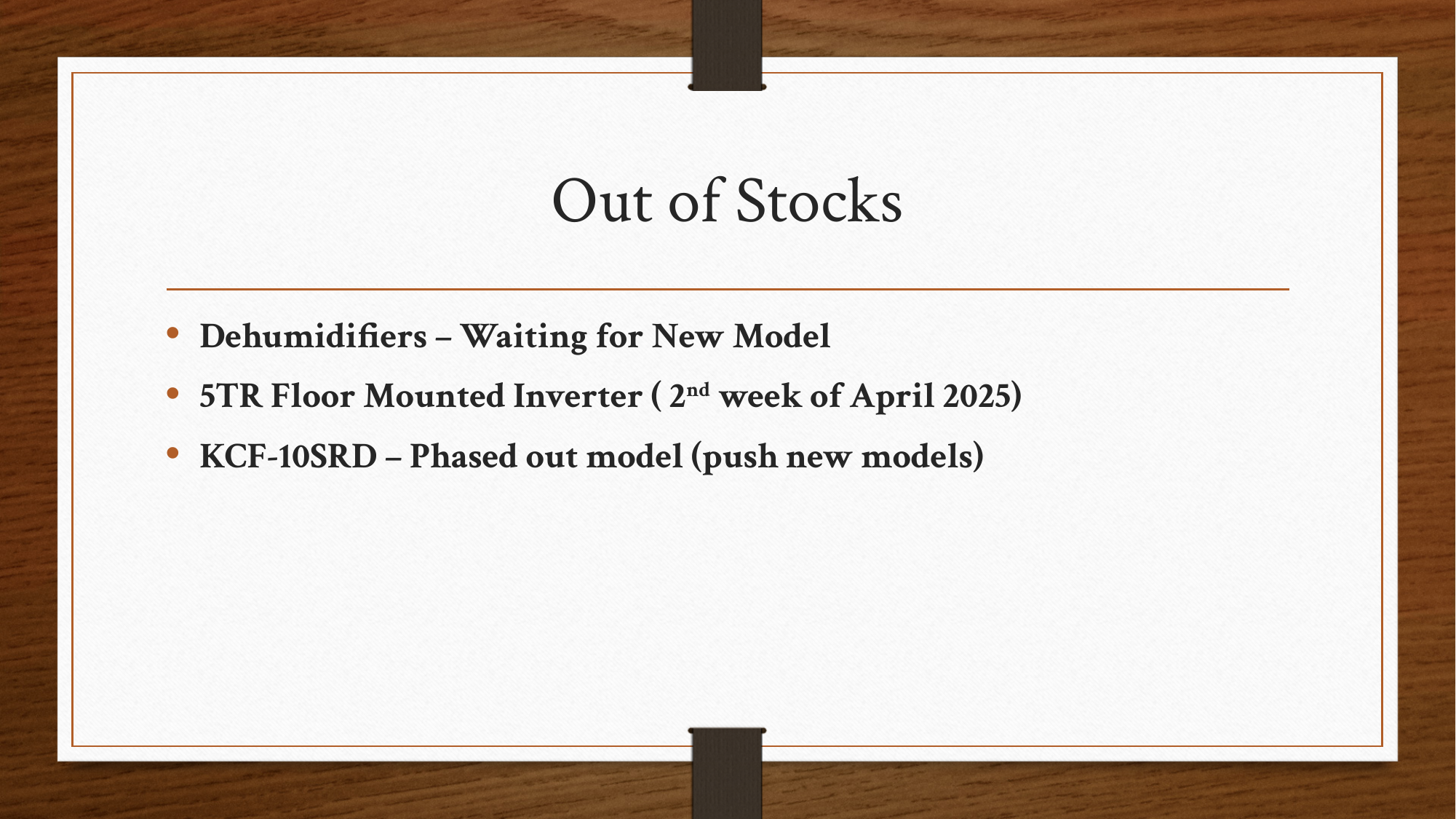

# Out of Stocks
Dehumidifiers – Waiting for New Model
5TR Floor Mounted Inverter ( 2nd week of April 2025)
KCF-10SRD – Phased out model (push new models)